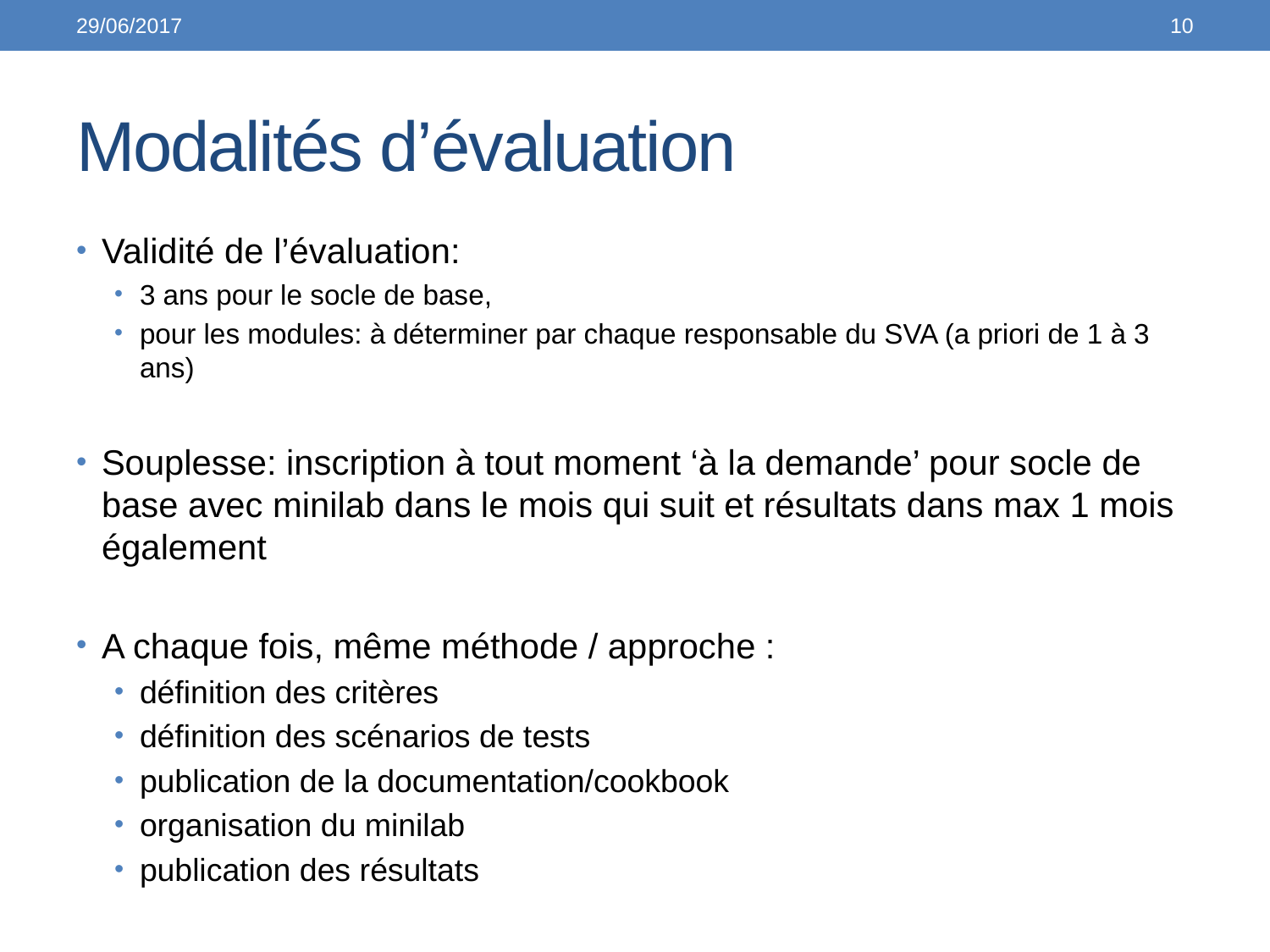

29/06/2017
10
# Modalités d’évaluation
Validité de l’évaluation:
3 ans pour le socle de base,
pour les modules: à déterminer par chaque responsable du SVA (a priori de 1 à 3 ans)

Souplesse: inscription à tout moment ‘à la demande’ pour socle de base avec minilab dans le mois qui suit et résultats dans max 1 mois également

A chaque fois, même méthode / approche :
définition des critères
définition des scénarios de tests
publication de la documentation/cookbook
organisation du minilab
publication des résultats